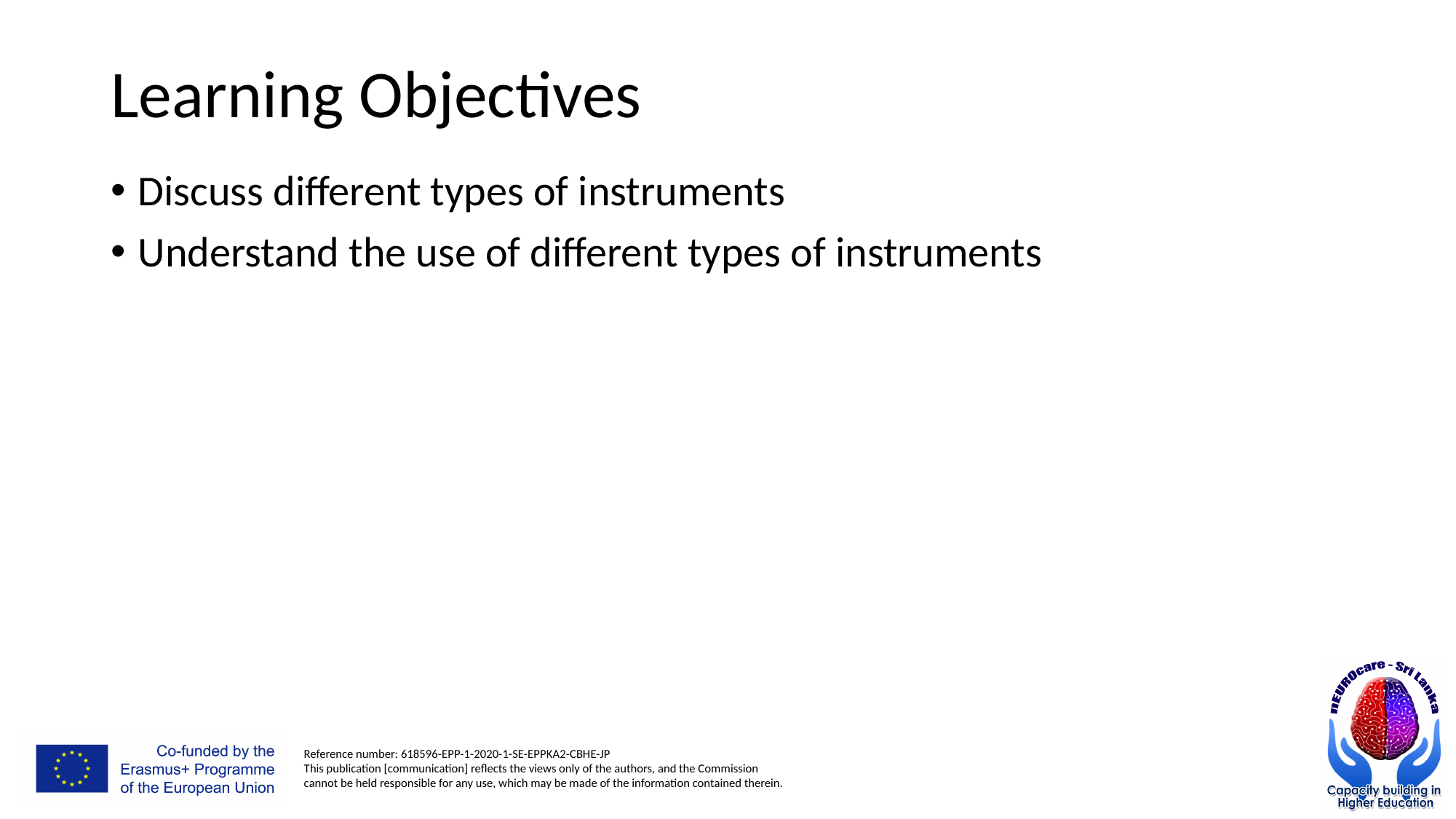

# Learning Objectives
Discuss different types of instruments
Understand the use of different types of instruments